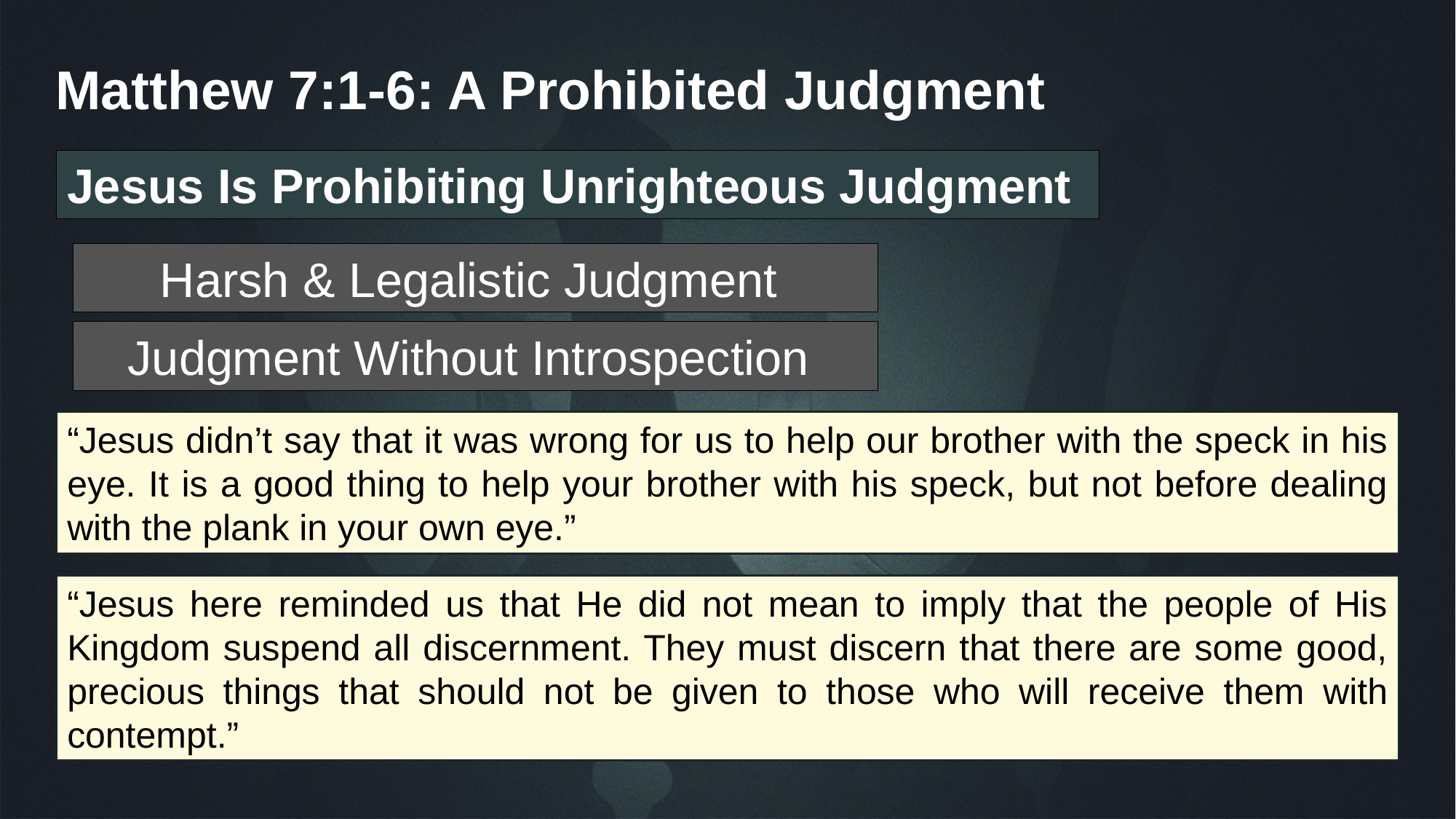

Matthew 7:1-6: A Prohibited Judgment
Jesus Is Prohibiting Unrighteous Judgment
Harsh & Legalistic Judgment

Judgment Without Introspection
“Jesus didn’t say that it was wrong for us to help our brother with the speck in his eye. It is a good thing to help your brother with his speck, but not before dealing with the plank in your own eye.”
“Jesus here reminded us that He did not mean to imply that the people of His Kingdom suspend all discernment. They must discern that there are some good, precious things that should not be given to those who will receive them with contempt.”